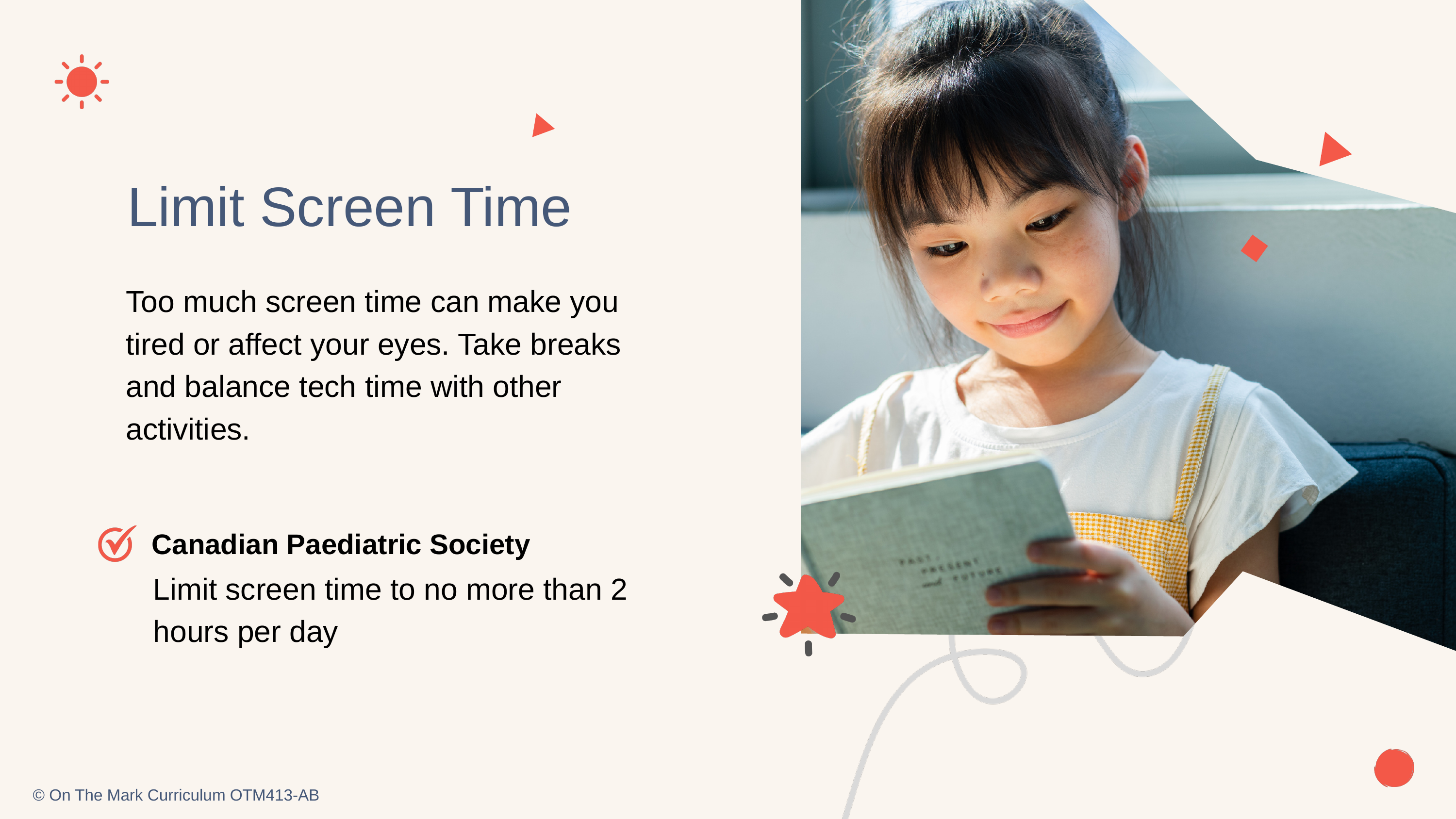

Limit Screen Time

Too much screen time can make you tired or affect your eyes. Take breaks and balance tech time with other activities.

Canadian Paediatric Society

Limit screen time to no more than 2 hours per day

© On The Mark Curriculum OTM413-AB